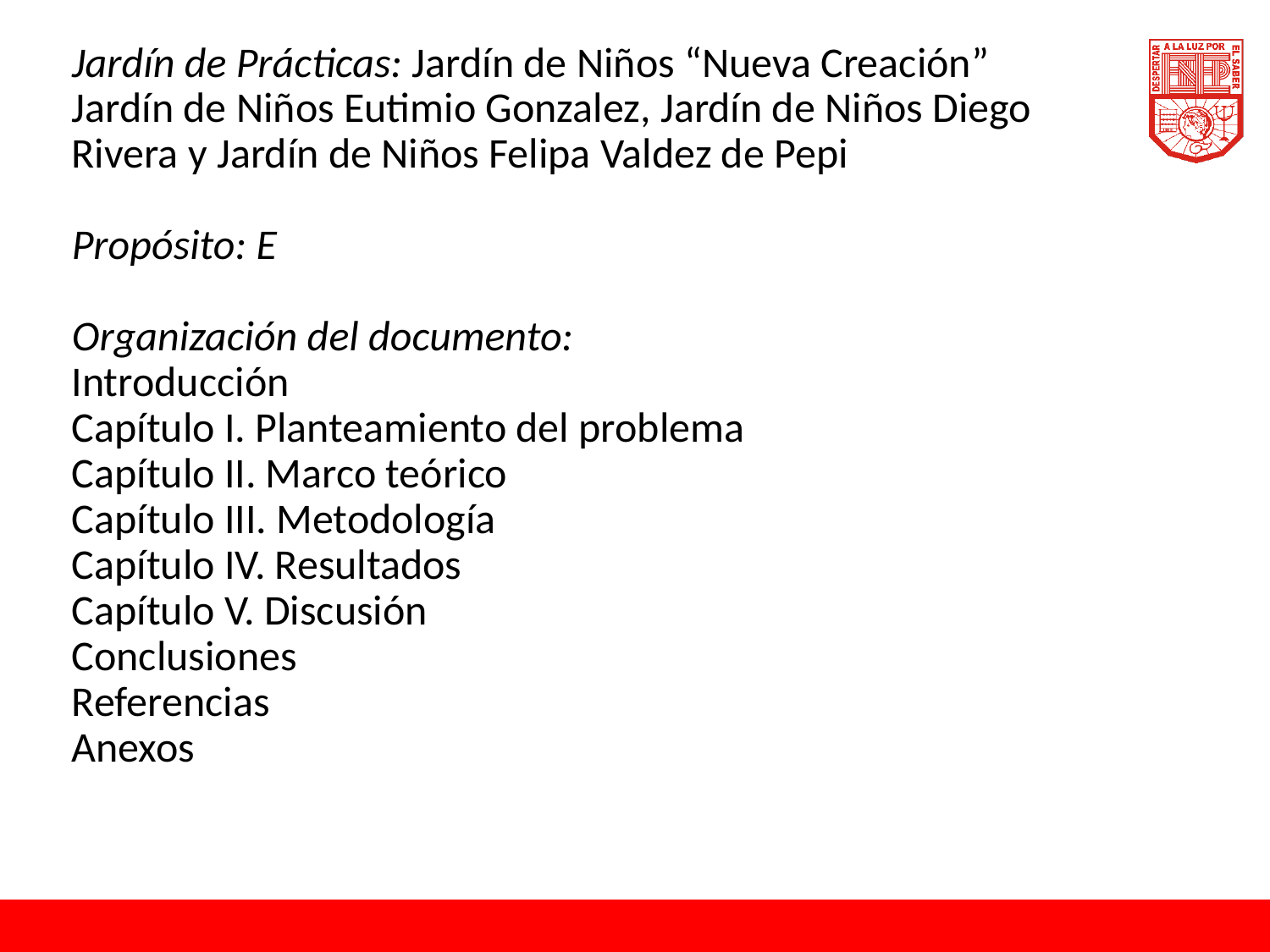

# Jardín de Prácticas: Jardín de Niños “Nueva Creación” Jardín de Niños Eutimio Gonzalez, Jardín de Niños Diego Rivera y Jardín de Niños Felipa Valdez de Pepi Propósito: E Organización del documento: Introducción Capítulo I. Planteamiento del problema Capítulo II. Marco teórico Capítulo III. Metodología Capítulo IV. Resultados Capítulo V. Discusión Conclusiones Referencias Anexos